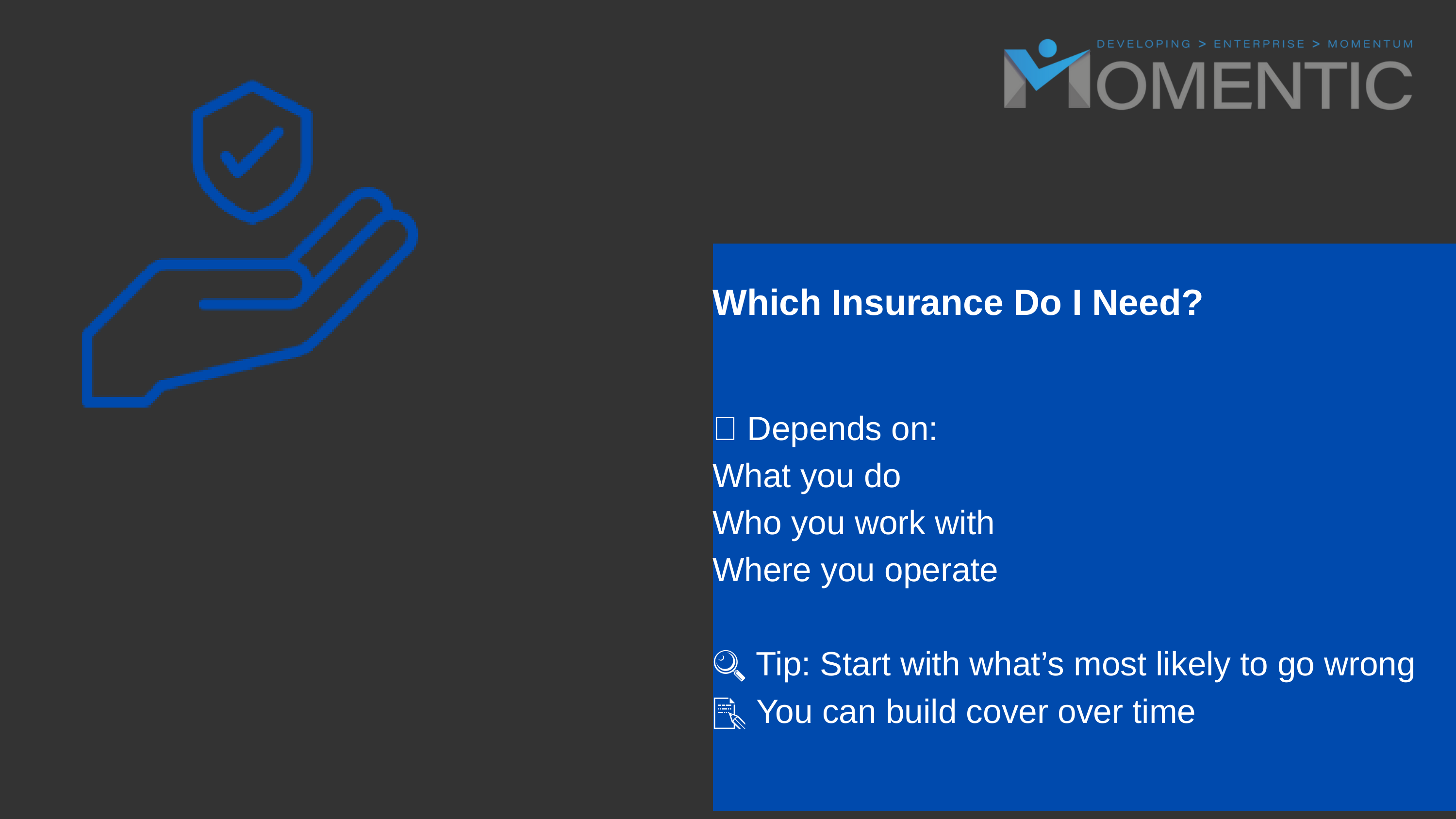

Which Insurance Do I Need?
🧰 Depends on:
What you do
Who you work with
Where you operate

🔍 Tip: Start with what’s most likely to go wrong
📝 You can build cover over time